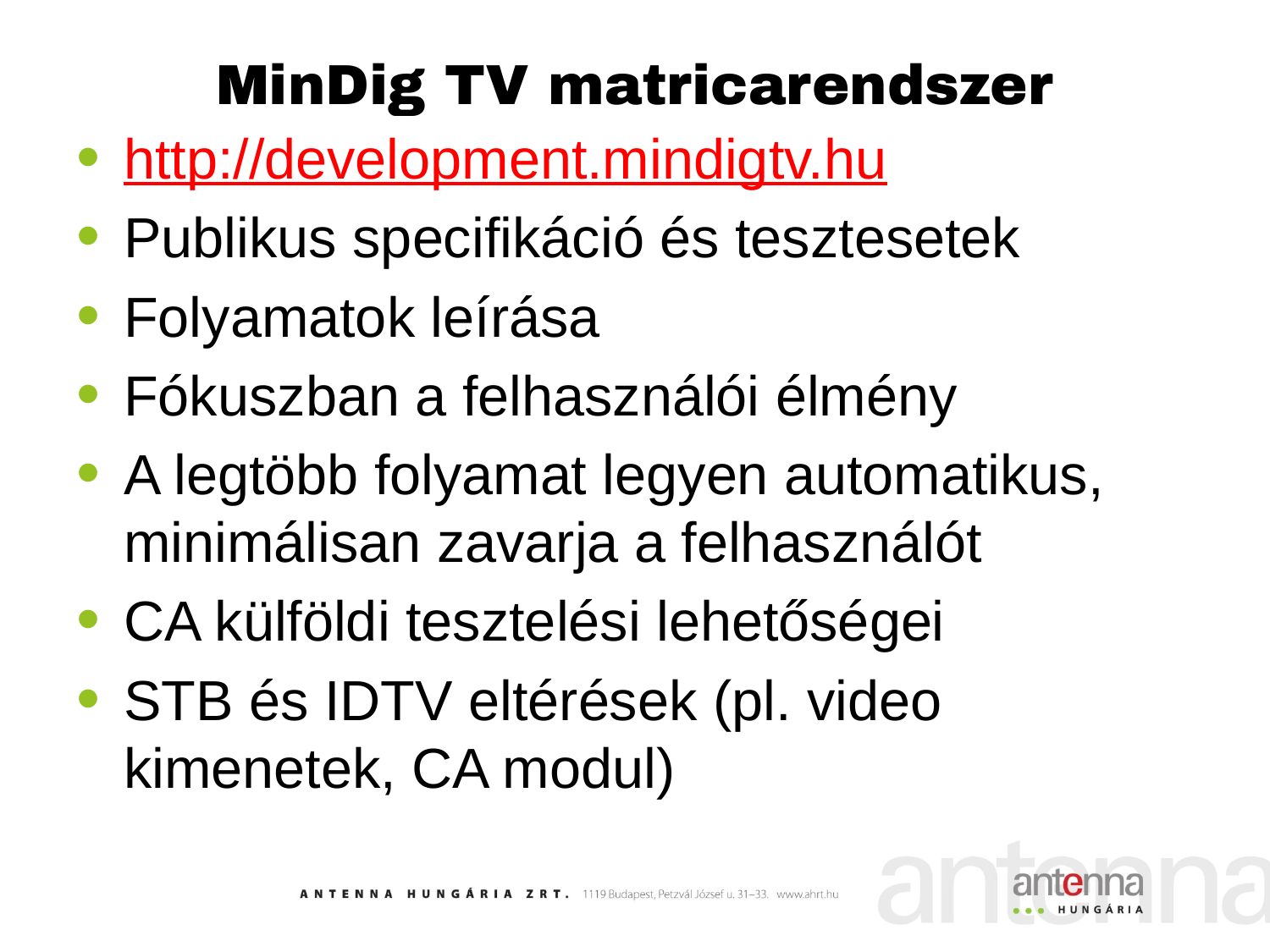

# MinDig TV matricarendszer
http://development.mindigtv.hu
Publikus specifikáció és tesztesetek
Folyamatok leírása
Fókuszban a felhasználói élmény
A legtöbb folyamat legyen automatikus, minimálisan zavarja a felhasználót
CA külföldi tesztelési lehetőségei
STB és IDTV eltérések (pl. video kimenetek, CA modul)